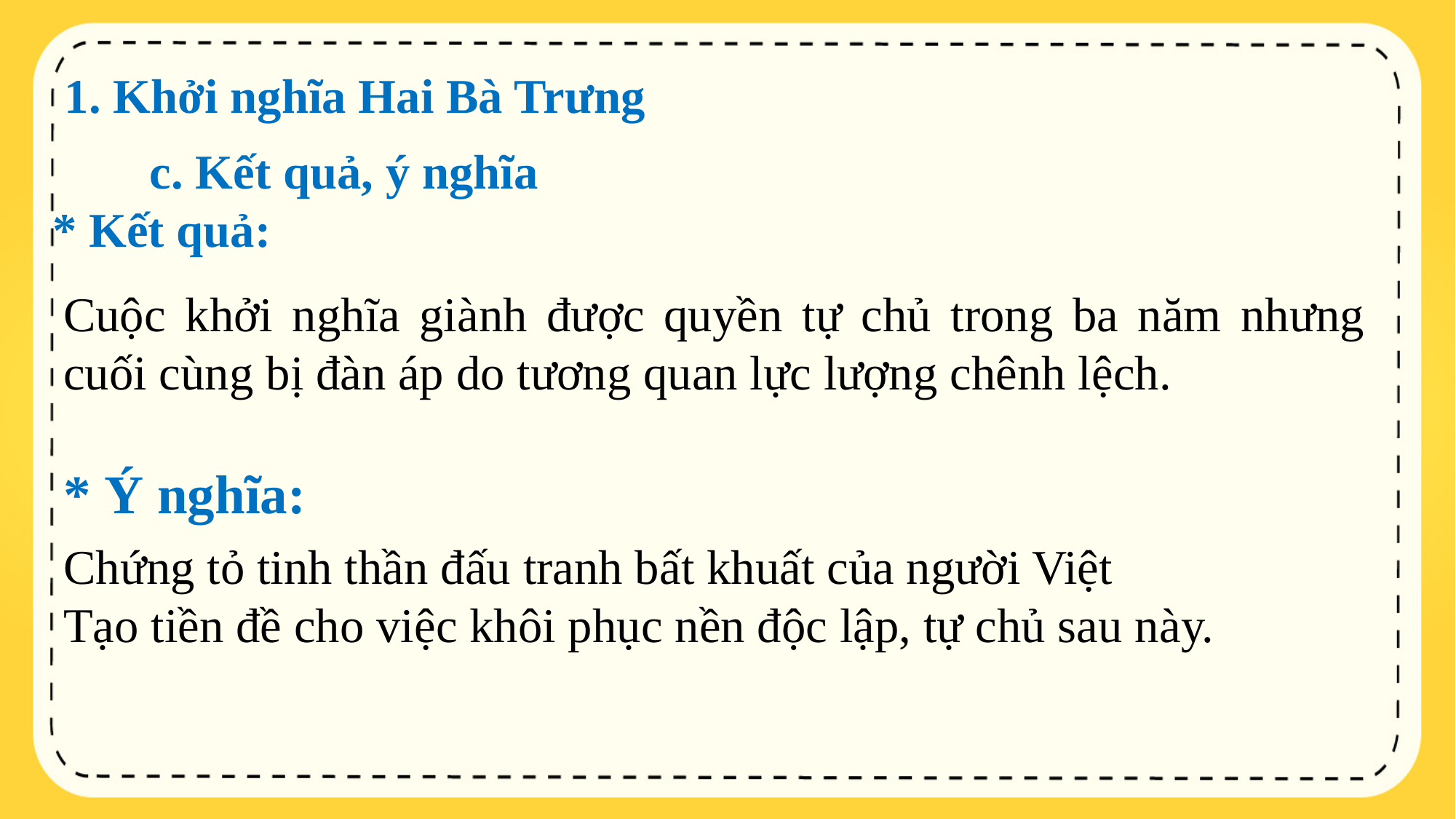

1. Khởi nghĩa Hai Bà Trưng
c. Kết quả, ý nghĩa
* Kết quả:

Cuộc khởi nghĩa giành được quyền tự chủ trong ba năm nhưng cuối cùng bị đàn áp do tương quan lực lượng chênh lệch.

* Ý nghĩa:
Chứng tỏ tinh thần đấu tranh bất khuất của người Việt
Tạo tiền đề cho việc khôi phục nền độc lập, tự chủ sau này.